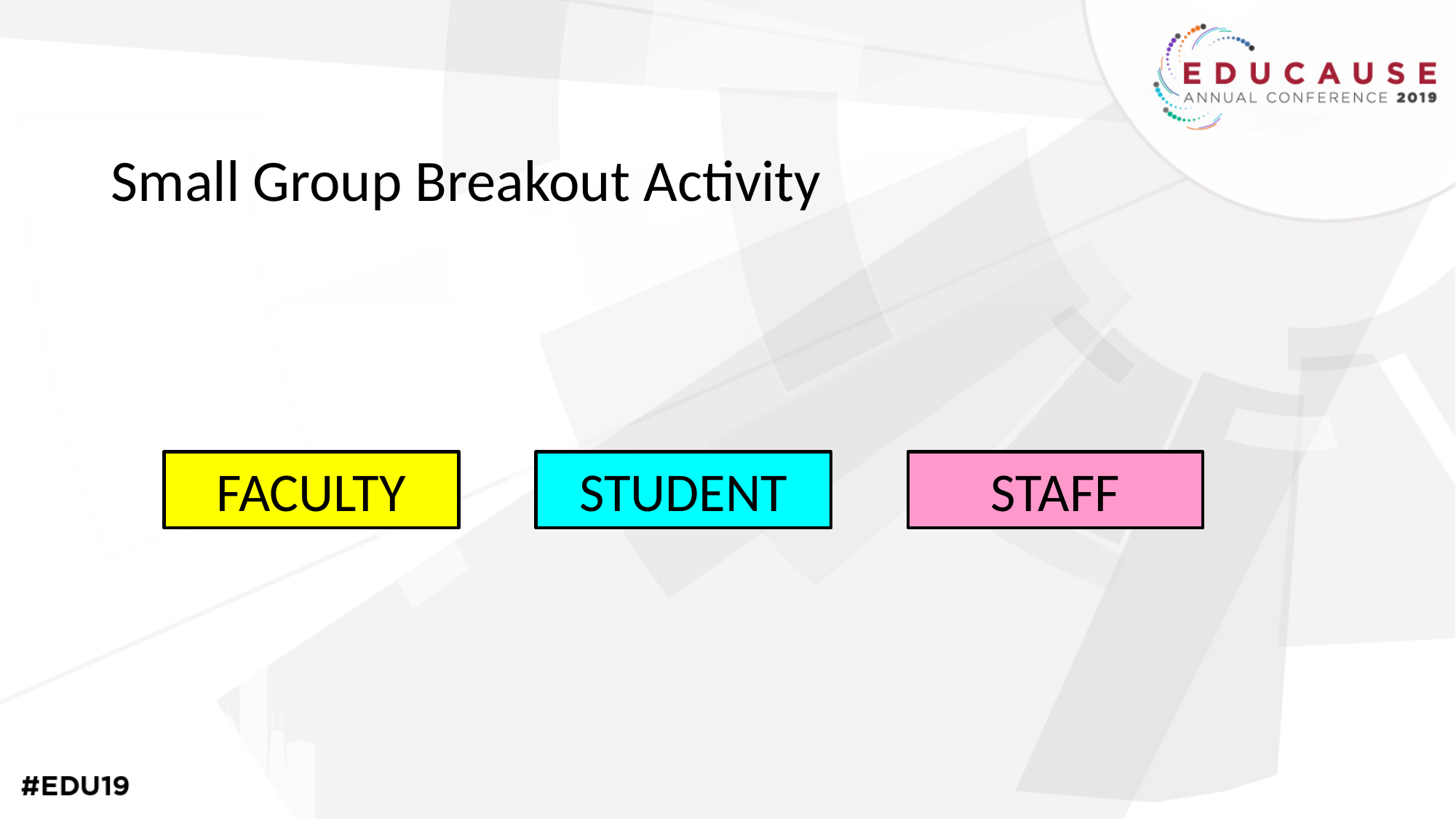

# Small Group Breakout Activity
STUDENT
STAFF
FACULTY